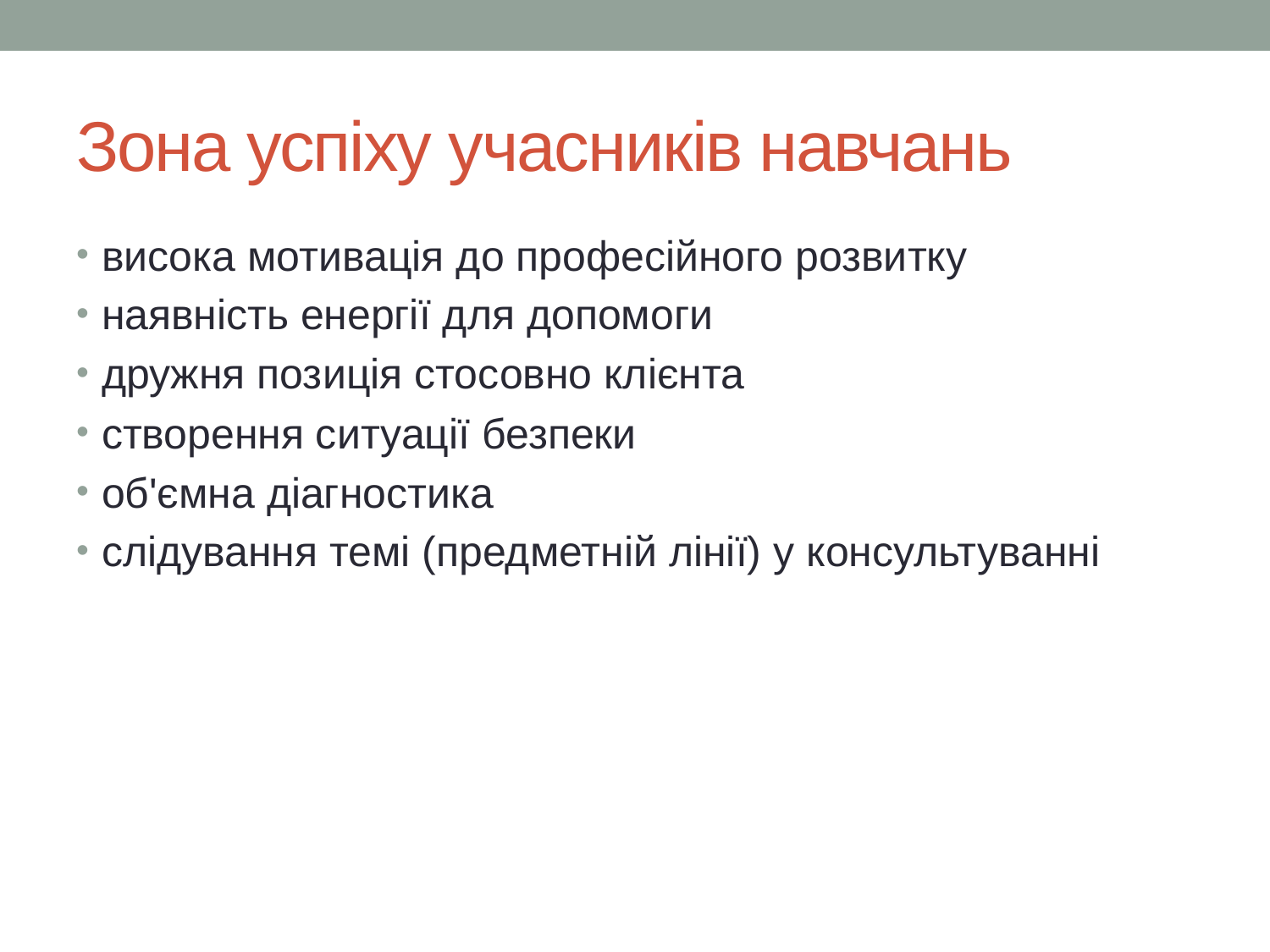

# Зона успіху учасників навчань
висока мотивація до професійного розвитку
наявність енергії для допомоги
дружня позиція стосовно клієнта
створення ситуації безпеки
об'ємна діагностика
слідування темі (предметній лінії) у консультуванні